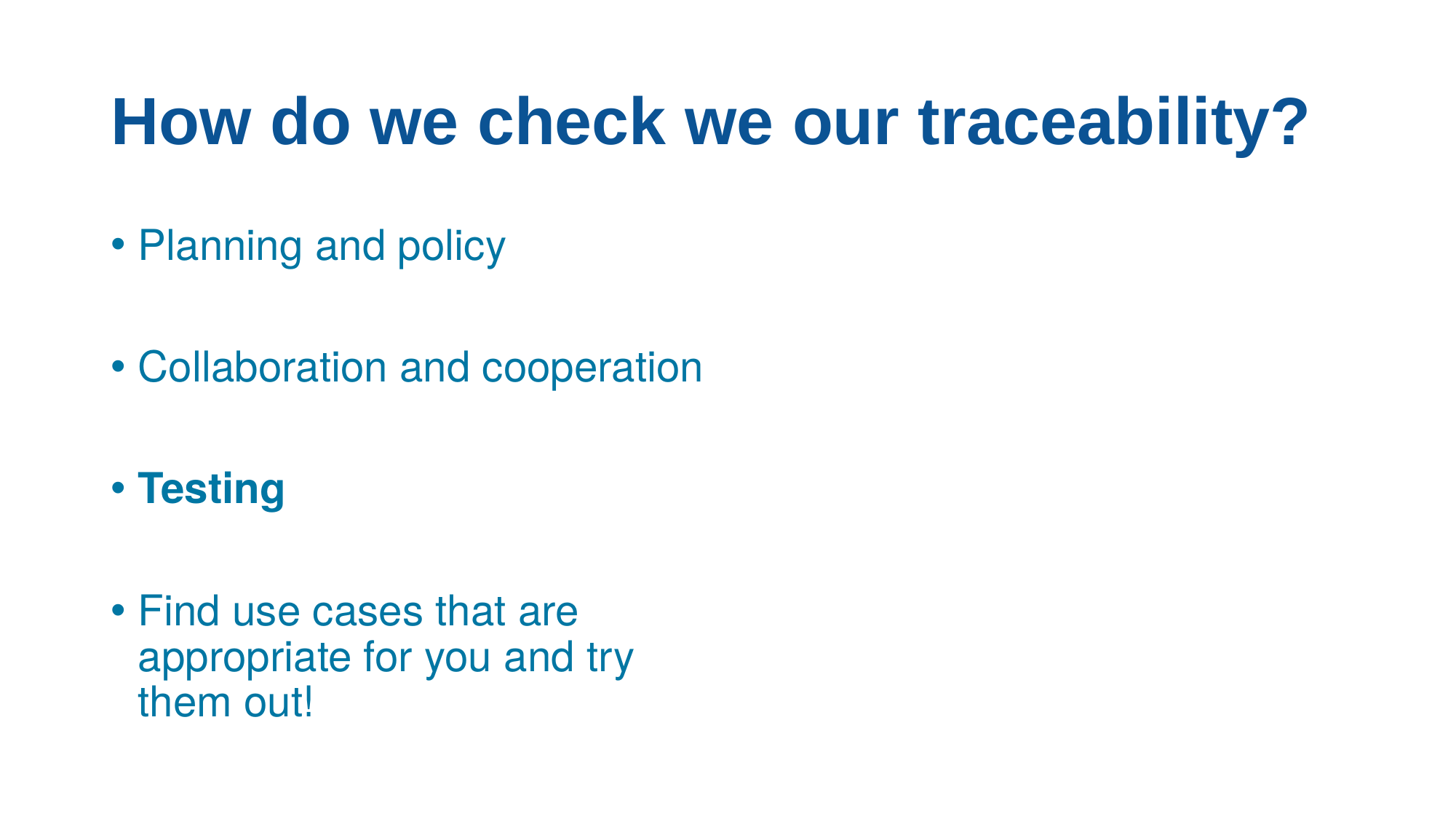

# How do we check we our traceability?
Planning and policy

Collaboration and cooperation

Testing

Find use cases that are appropriate for you and try them out!